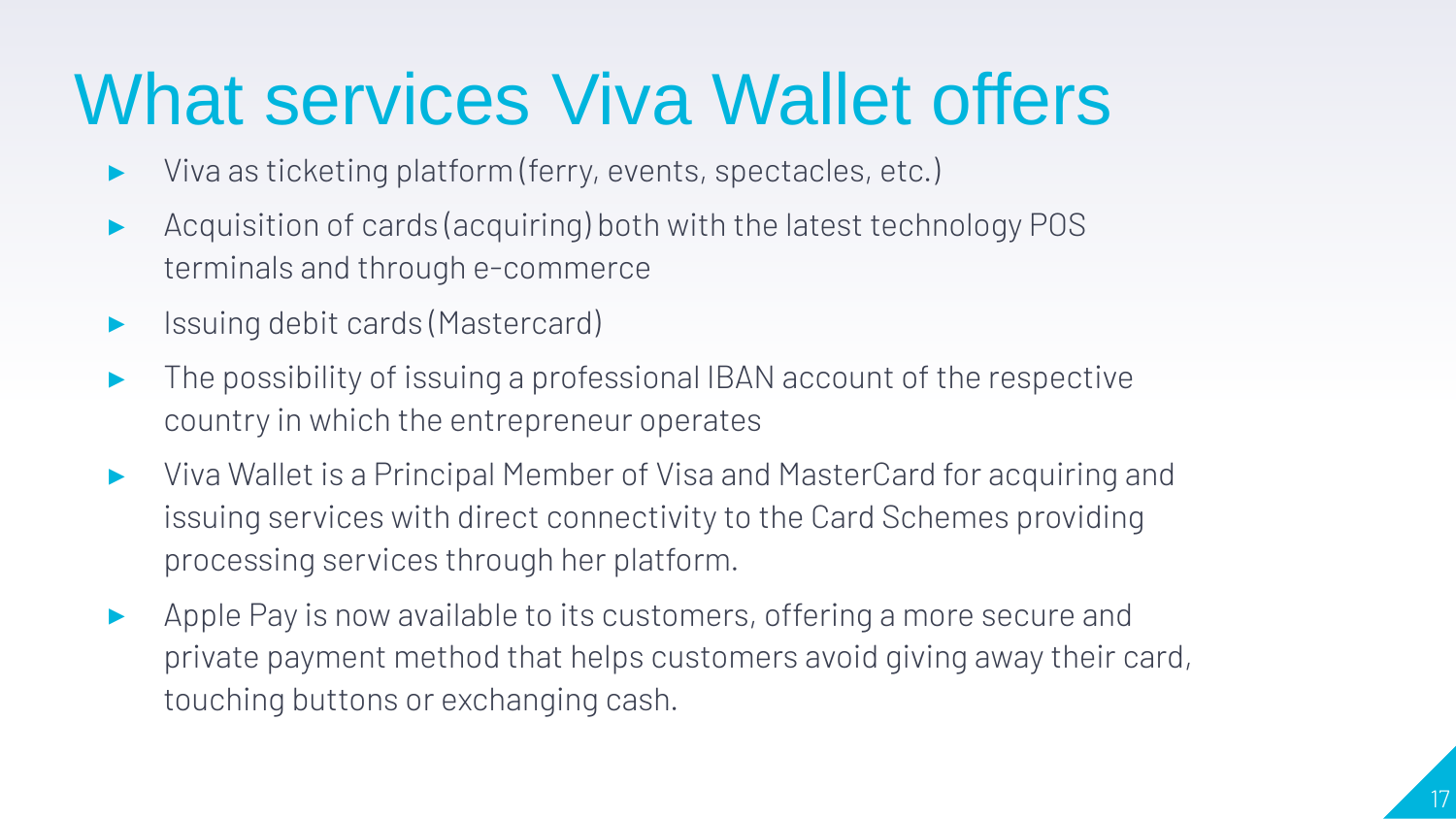

What services Viva Wallet offers
Viva as ticketing platform (ferry, events, spectacles, etc.)
Acquisition of cards (acquiring) both with the latest technology POS terminals and through e-commerce
Issuing debit cards (Mastercard)
The possibility of issuing a professional IBAN account of the respective country in which the entrepreneur operates
Viva Wallet is a Principal Member of Visa and MasterCard for acquiring and issuing services with direct connectivity to the Card Schemes providing processing services through her platform.
Apple Pay is now available to its customers, offering a more secure and private payment method that helps customers avoid giving away their card, touching buttons or exchanging cash.

17